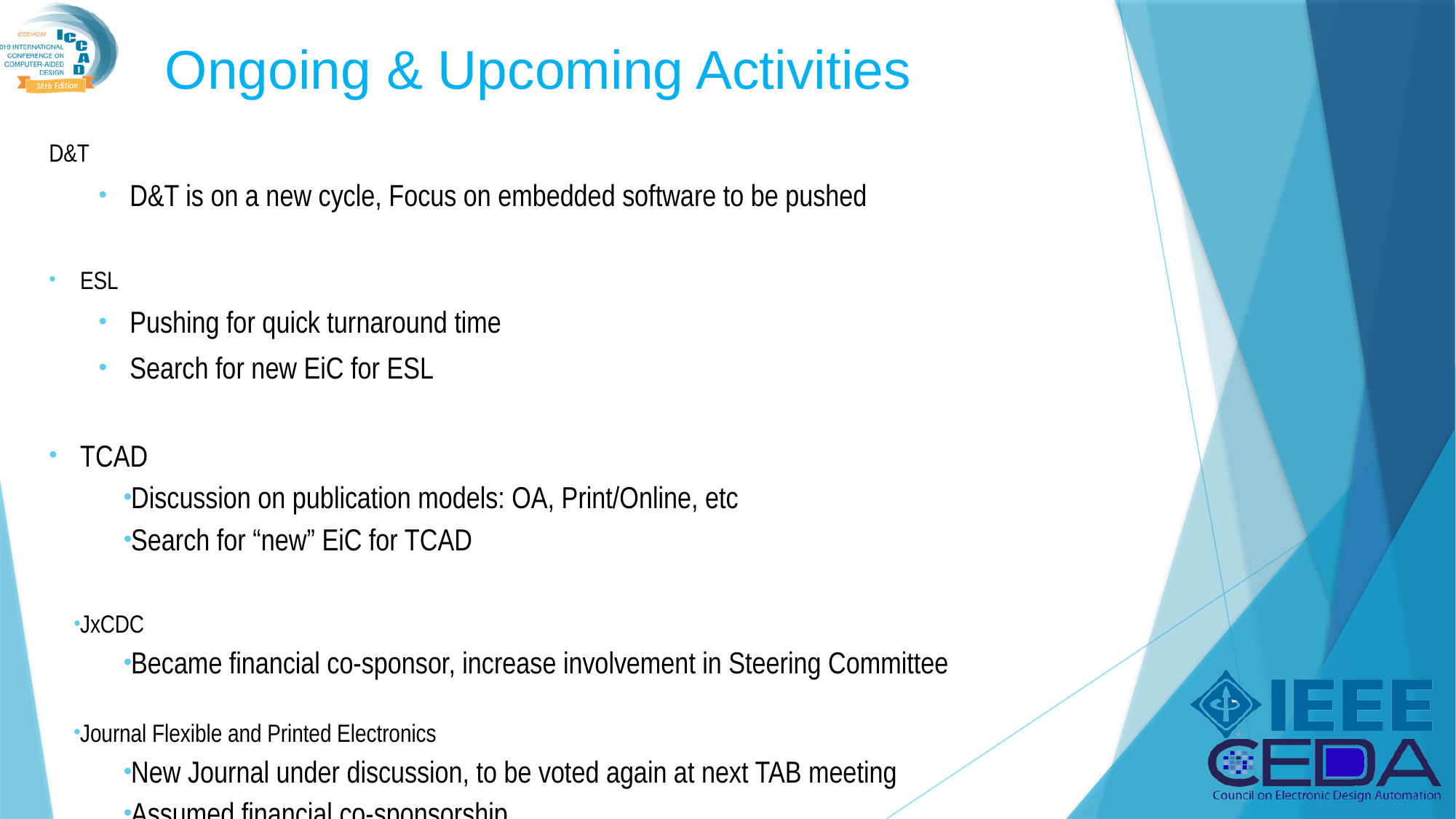

# Ongoing & Upcoming Activities
D&T
D&T is on a new cycle, Focus on embedded software to be pushed

ESL
Pushing for quick turnaround time
Search for new EiC for ESL

TCAD
Discussion on publication models: OA, Print/Online, etc
Search for “new” EiC for TCAD

JxCDC
Became financial co-sponsor, increase involvement in Steering Committee

Journal Flexible and Printed Electronics
New Journal under discussion, to be voted again at next TAB meeting
Assumed financial co-sponsorship